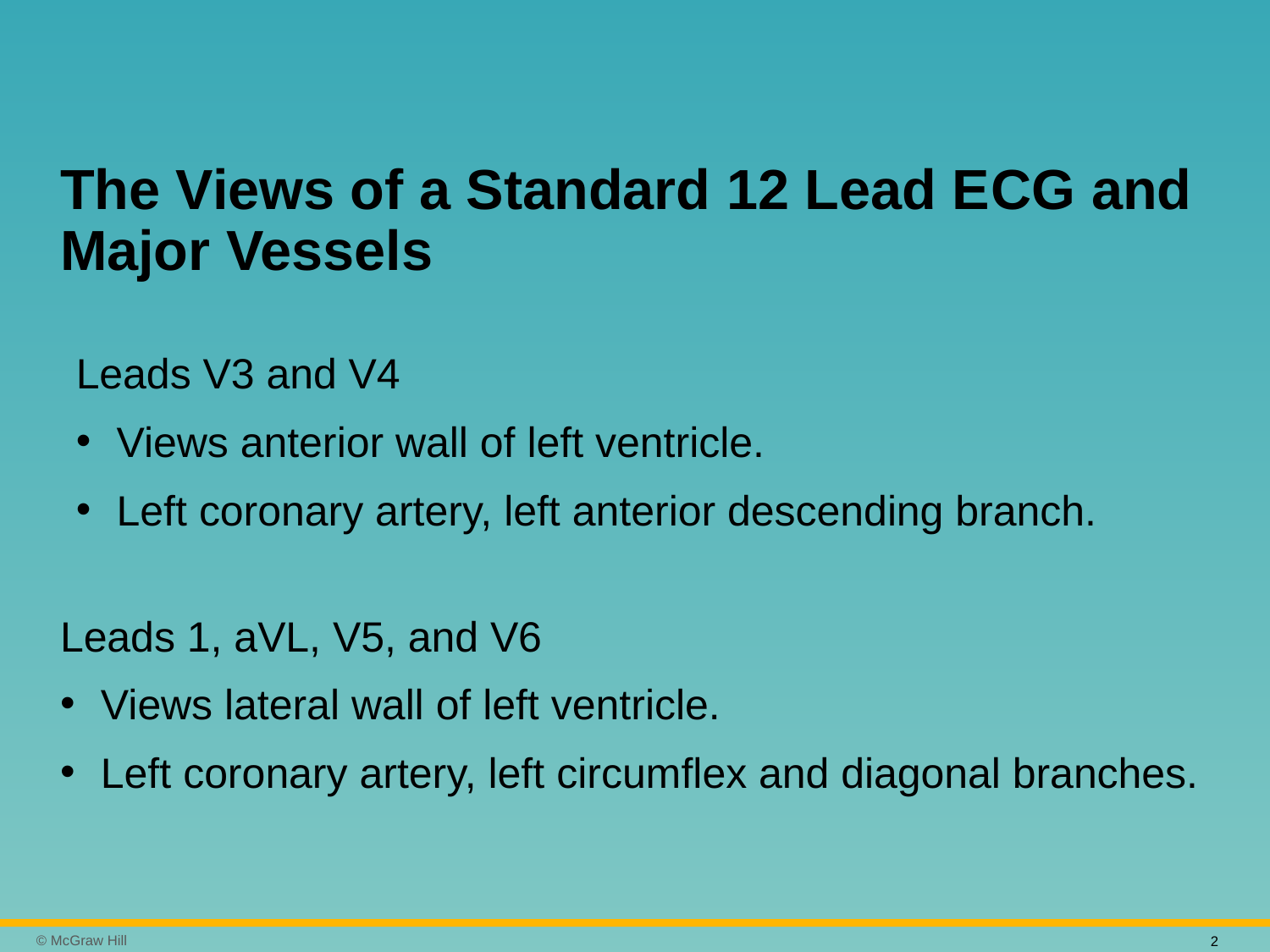

# The Views of a Standard 12 Lead E C G and Major Vessels
Leads V3 and V4
Views anterior wall of left ventricle.
Left coronary artery, left anterior descending branch.
Leads 1, aVL, V5, and V6
Views lateral wall of left ventricle.
Left coronary artery, left circumflex and diagonal branches.
2